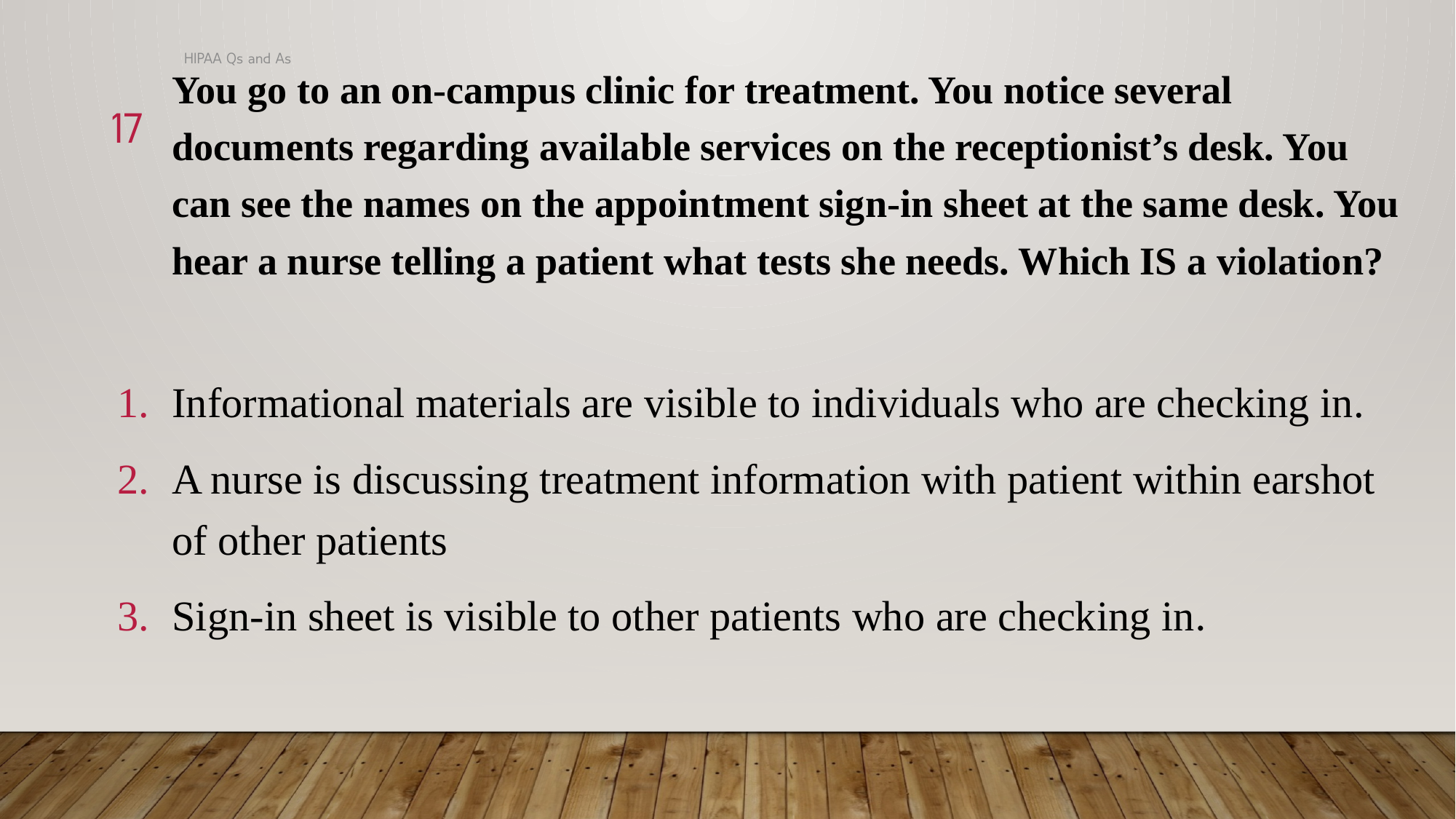

HIPAA Qs and As
You go to an on-campus clinic for treatment. You notice several documents regarding available services on the receptionist’s desk. You can see the names on the appointment sign-in sheet at the same desk. You hear a nurse telling a patient what tests she needs. Which IS a violation?

Informational materials are visible to individuals who are checking in.
A nurse is discussing treatment information with patient within earshot of other patients
Sign-in sheet is visible to other patients who are checking in.
17